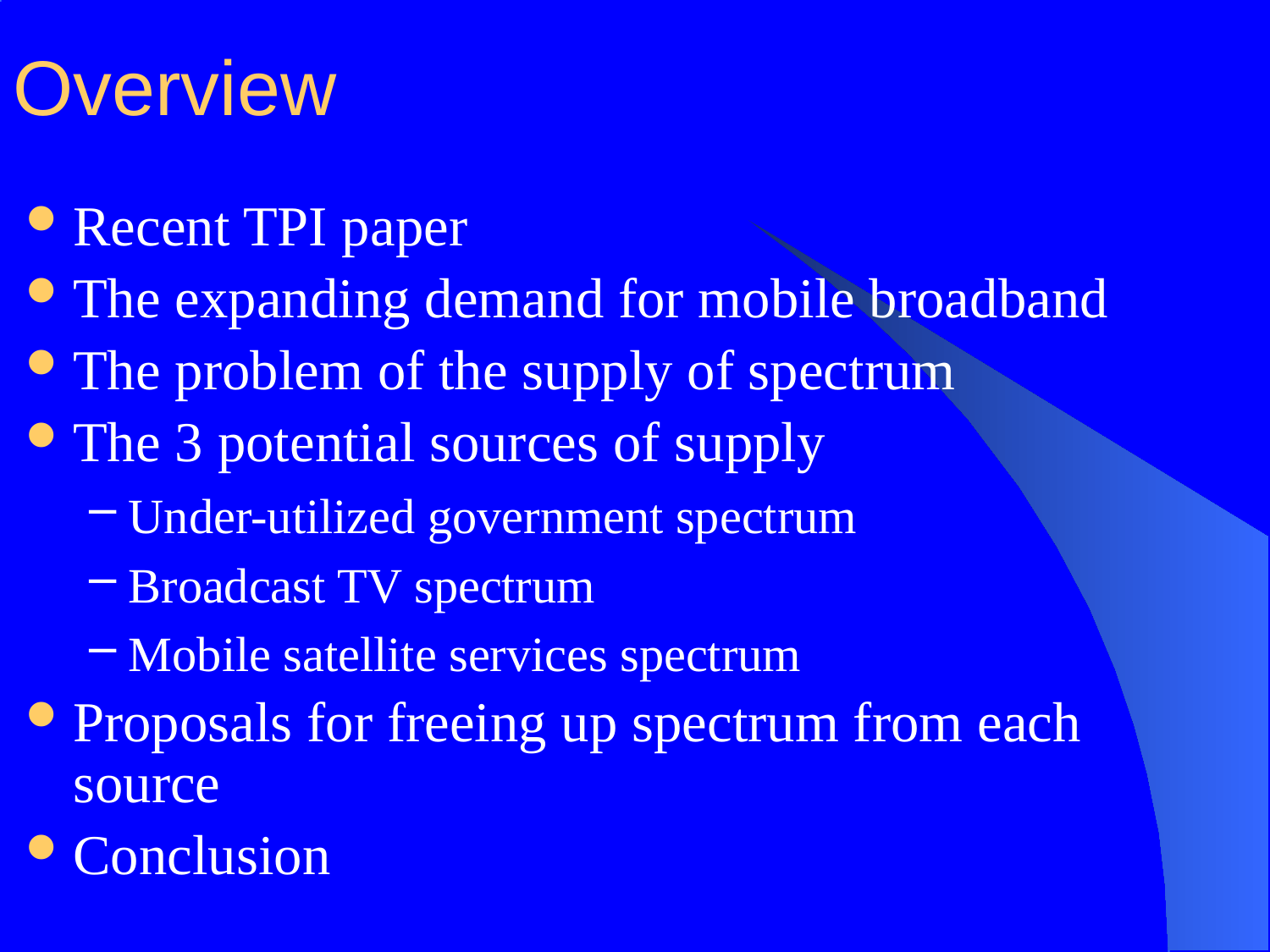

# Overview
Recent TPI paper
The expanding demand for mobile broadband
The problem of the supply of spectrum
The 3 potential sources of supply
Under-utilized government spectrum
Broadcast TV spectrum
Mobile satellite services spectrum
Proposals for freeing up spectrum from each source
Conclusion